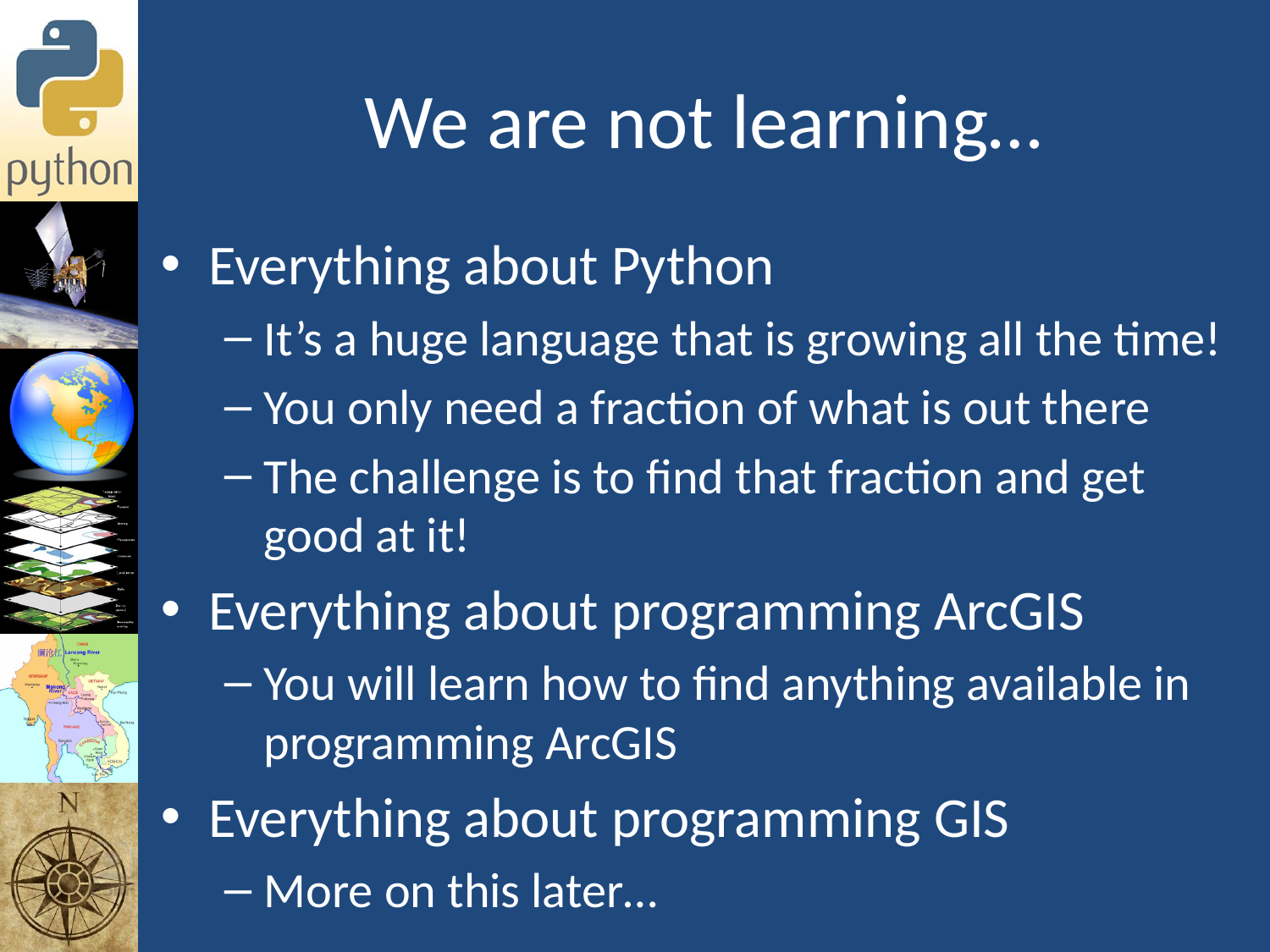

# We are not learning…
Everything about Python
It’s a huge language that is growing all the time!
You only need a fraction of what is out there
The challenge is to find that fraction and get good at it!
Everything about programming ArcGIS
You will learn how to find anything available in programming ArcGIS
Everything about programming GIS
More on this later…